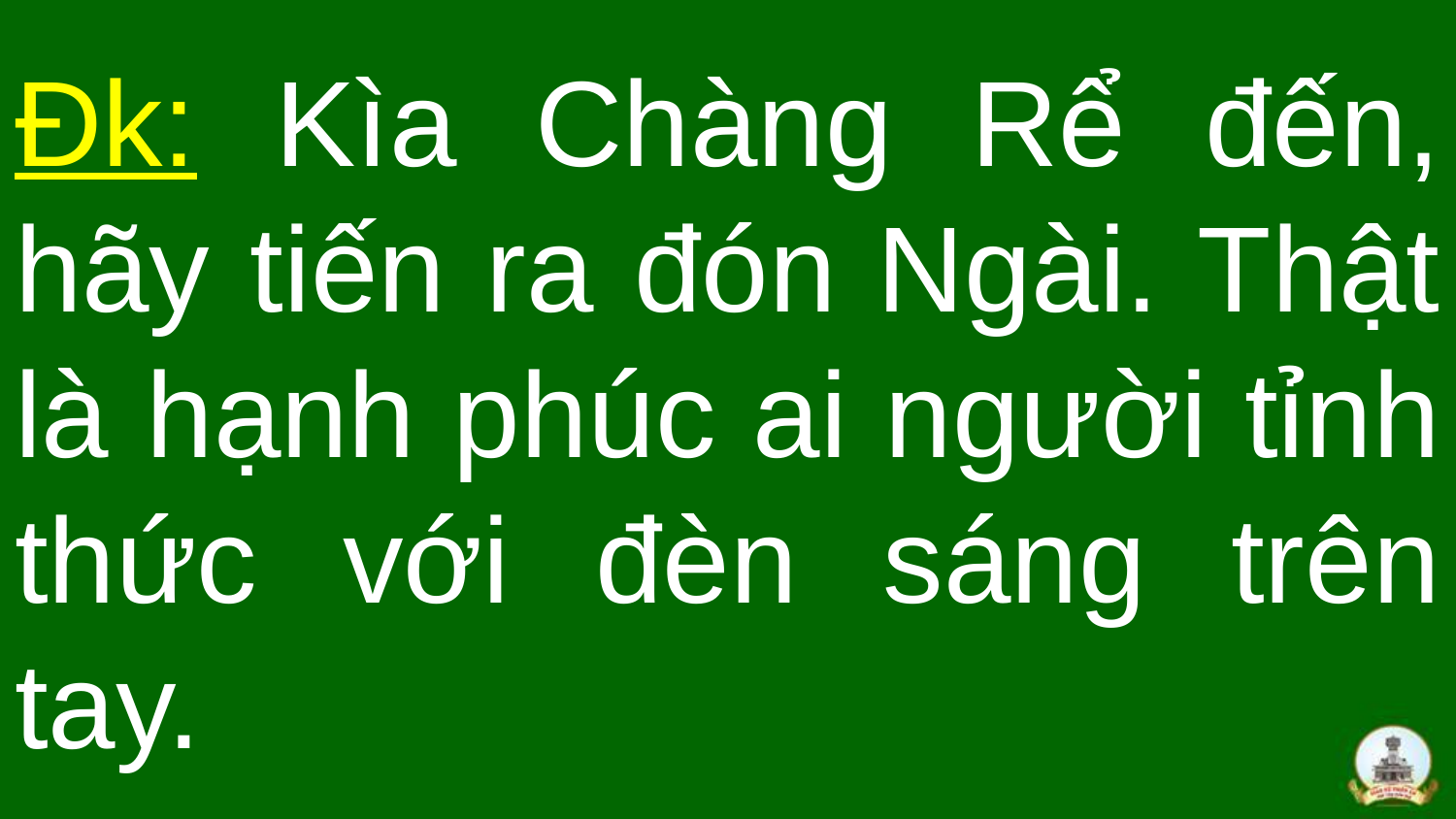

# Đk: Kìa Chàng Rể đến, hãy tiến ra đón Ngài. Thật là hạnh phúc ai người tỉnh thức với đèn sáng trên tay.